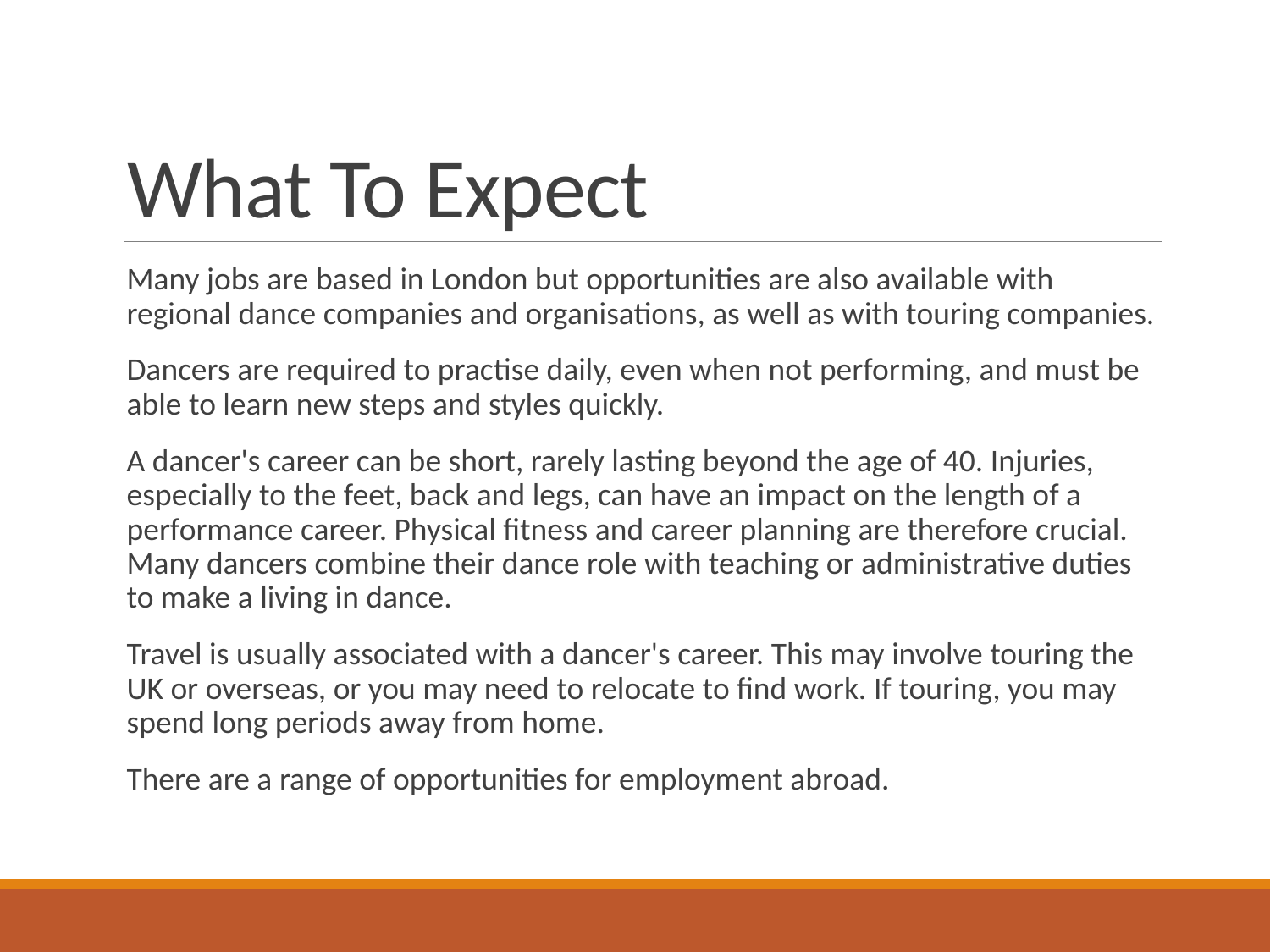

# What To Expect
Many jobs are based in London but opportunities are also available with regional dance companies and organisations, as well as with touring companies.
Dancers are required to practise daily, even when not performing, and must be able to learn new steps and styles quickly.
A dancer's career can be short, rarely lasting beyond the age of 40. Injuries, especially to the feet, back and legs, can have an impact on the length of a performance career. Physical fitness and career planning are therefore crucial. Many dancers combine their dance role with teaching or administrative duties to make a living in dance.
Travel is usually associated with a dancer's career. This may involve touring the UK or overseas, or you may need to relocate to find work. If touring, you may spend long periods away from home.
There are a range of opportunities for employment abroad.